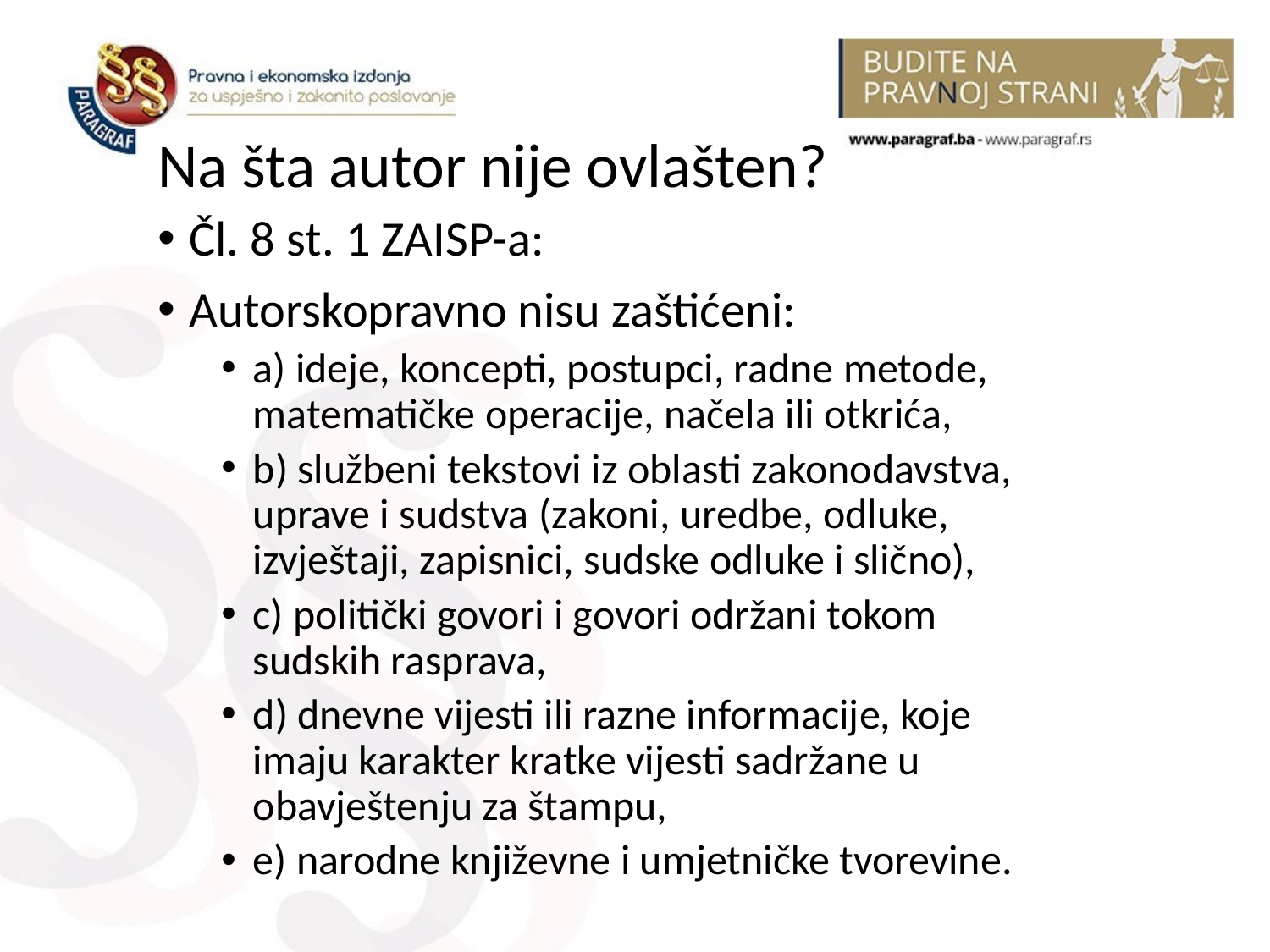

# Na šta autor nije ovlašten?
Čl. 8 st. 1 ZAISP-a:
Autorskopravno nisu zaštićeni:
a) ideje, koncepti, postupci, radne metode, matematičke operacije, načela ili otkrića,
b) službeni tekstovi iz oblasti zakonodavstva, uprave i sudstva (zakoni, uredbe, odluke, izvještaji, zapisnici, sudske odluke i slično),
c) politički govori i govori održani tokom sudskih rasprava,
d) dnevne vijesti ili razne informacije, koje imaju karakter kratke vijesti sadržane u obavještenju za štampu,
e) narodne književne i umjetničke tvorevine.